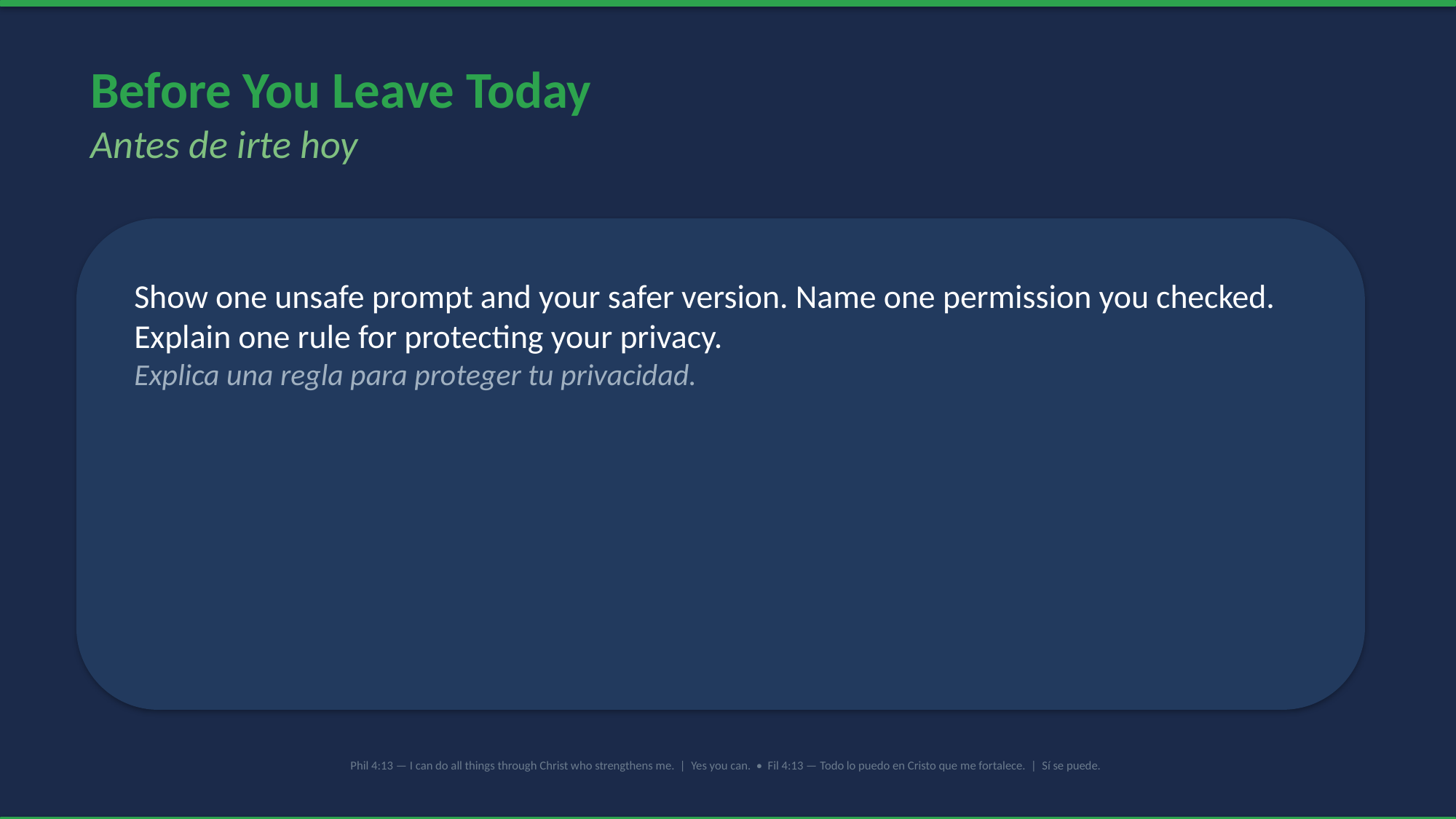

Before You Leave Today
Antes de irte hoy

Show one unsafe prompt and your safer version. Name one permission you checked. Explain one rule for protecting your privacy.
Explica una regla para proteger tu privacidad.
Phil 4:13 — I can do all things through Christ who strengthens me.  |  Yes you can.  •  Fil 4:13 — Todo lo puedo en Cristo que me fortalece.  |  Sí se puede.